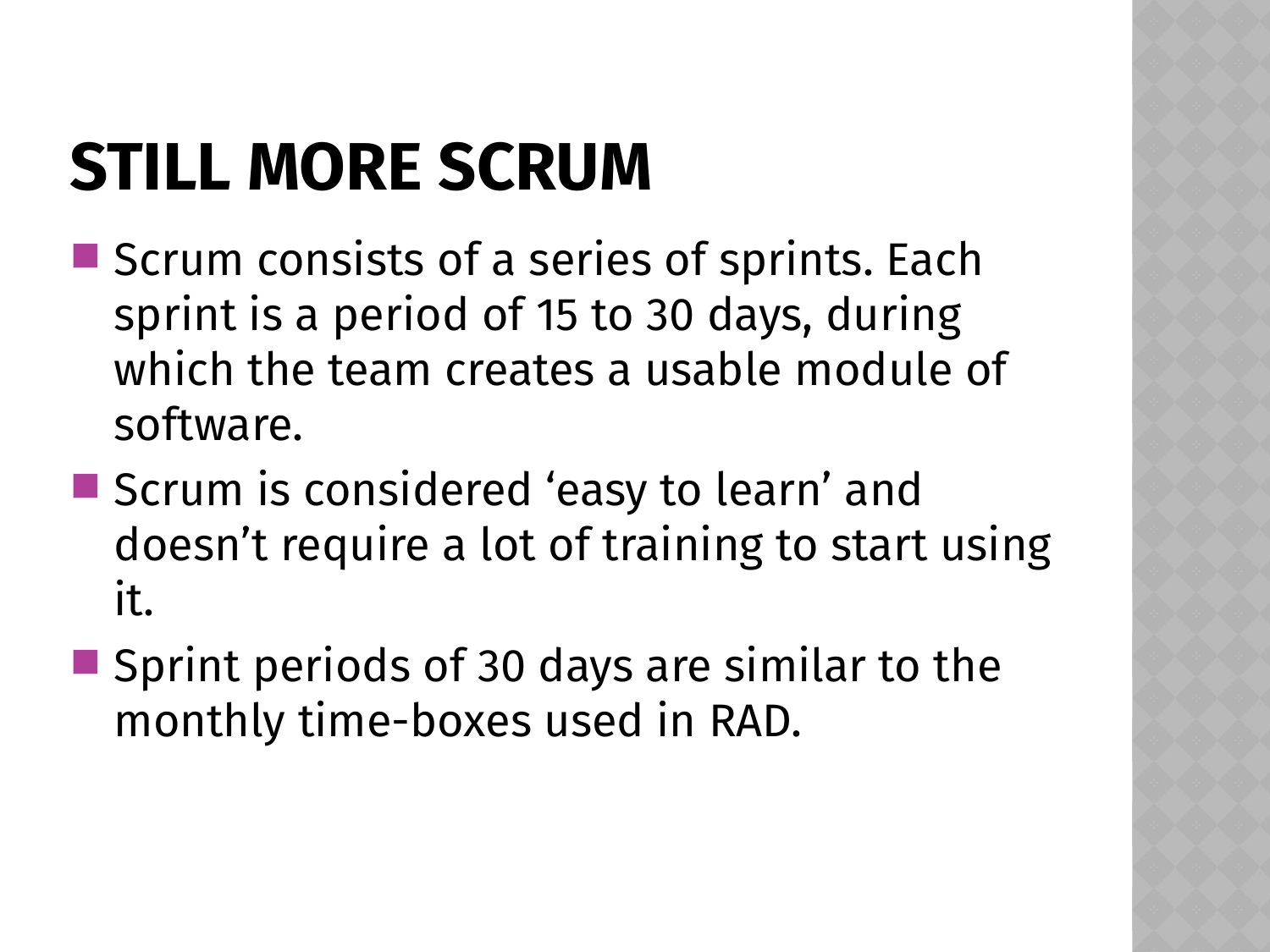

# Still More SCRUM
Scrum consists of a series of sprints. Each sprint is a period of 15 to 30 days, during which the team creates a usable module of software.
Scrum is considered ‘easy to learn’ and doesn’t require a lot of training to start using it.
Sprint periods of 30 days are similar to the monthly time-boxes used in RAD.